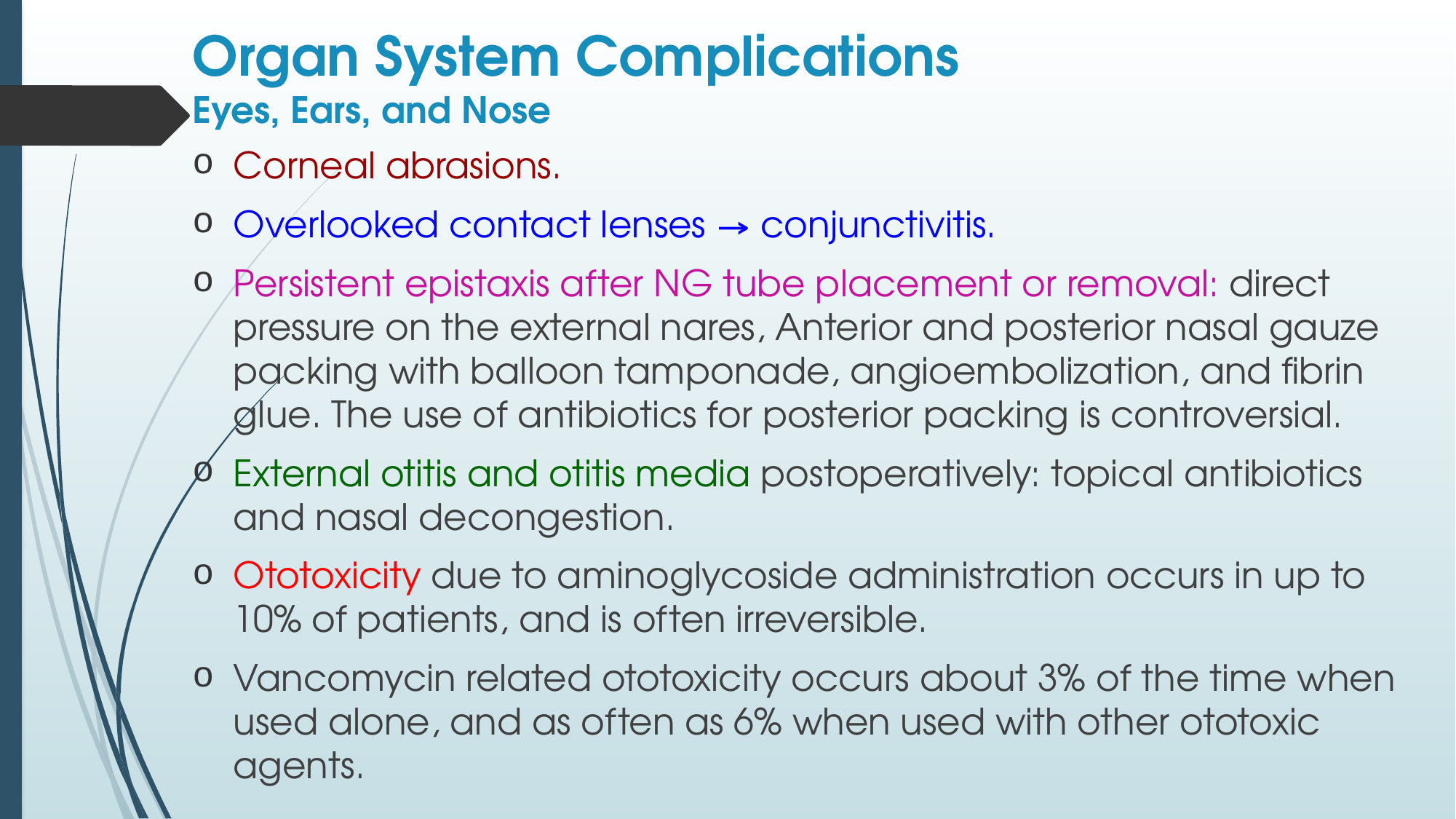

# Organ System Complications Eyes, Ears, and Nose
Corneal abrasions.
Overlooked contact lenses → conjunctivitis.
Persistent epistaxis after NG tube placement or removal: direct pressure on the external nares, Anterior and posterior nasal gauze packing with balloon tamponade, angioembolization, and fibrin glue. The use of antibiotics for posterior packing is controversial.
External otitis and otitis media postoperatively: topical antibiotics and nasal decongestion.
Ototoxicity due to aminoglycoside administration occurs in up to 10% of patients, and is often irreversible.
Vancomycin related ototoxicity occurs about 3% of the time when used alone, and as often as 6% when used with other ototoxic agents.